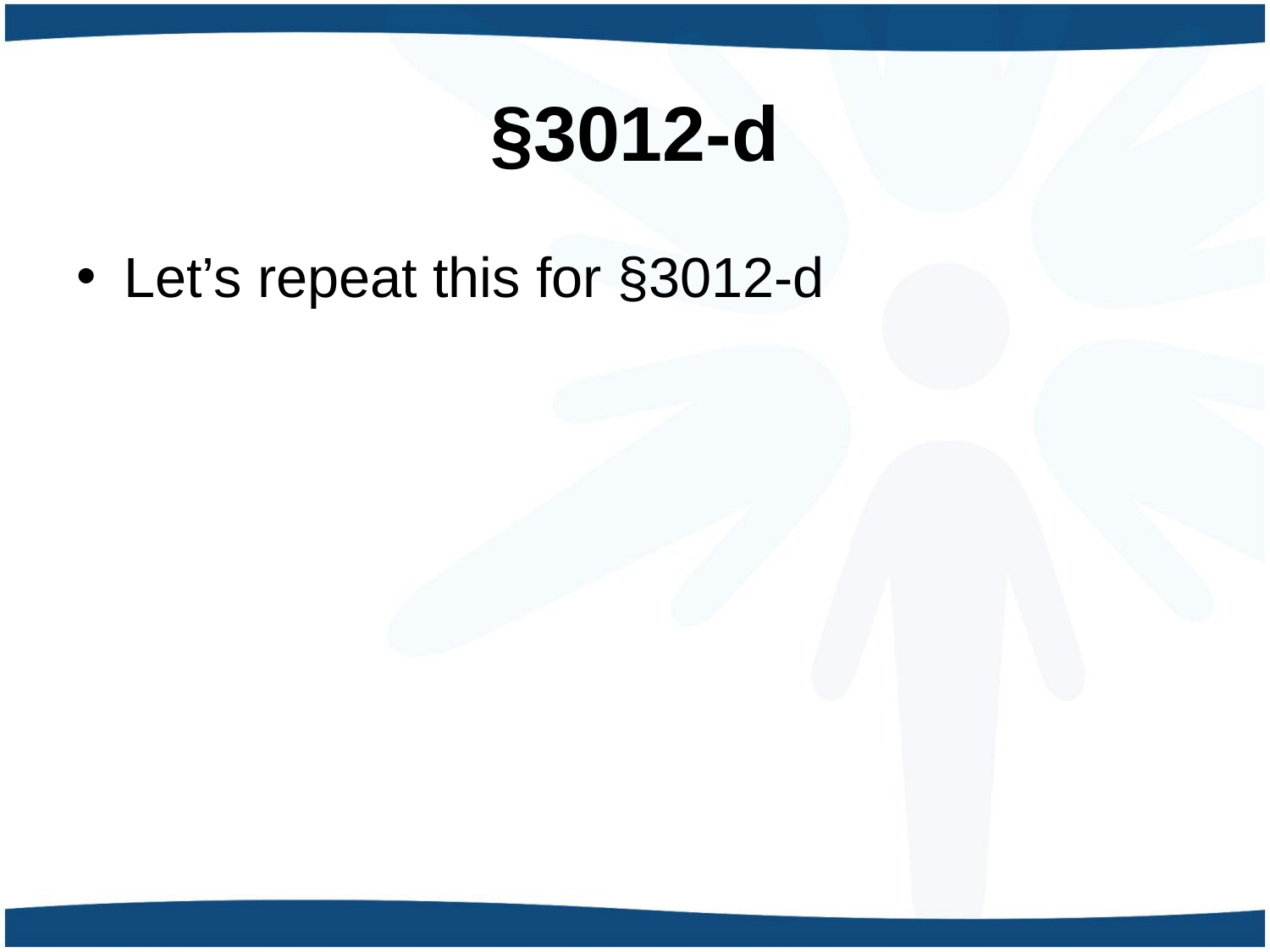

# §3012-d
Let’s repeat this for §3012-d